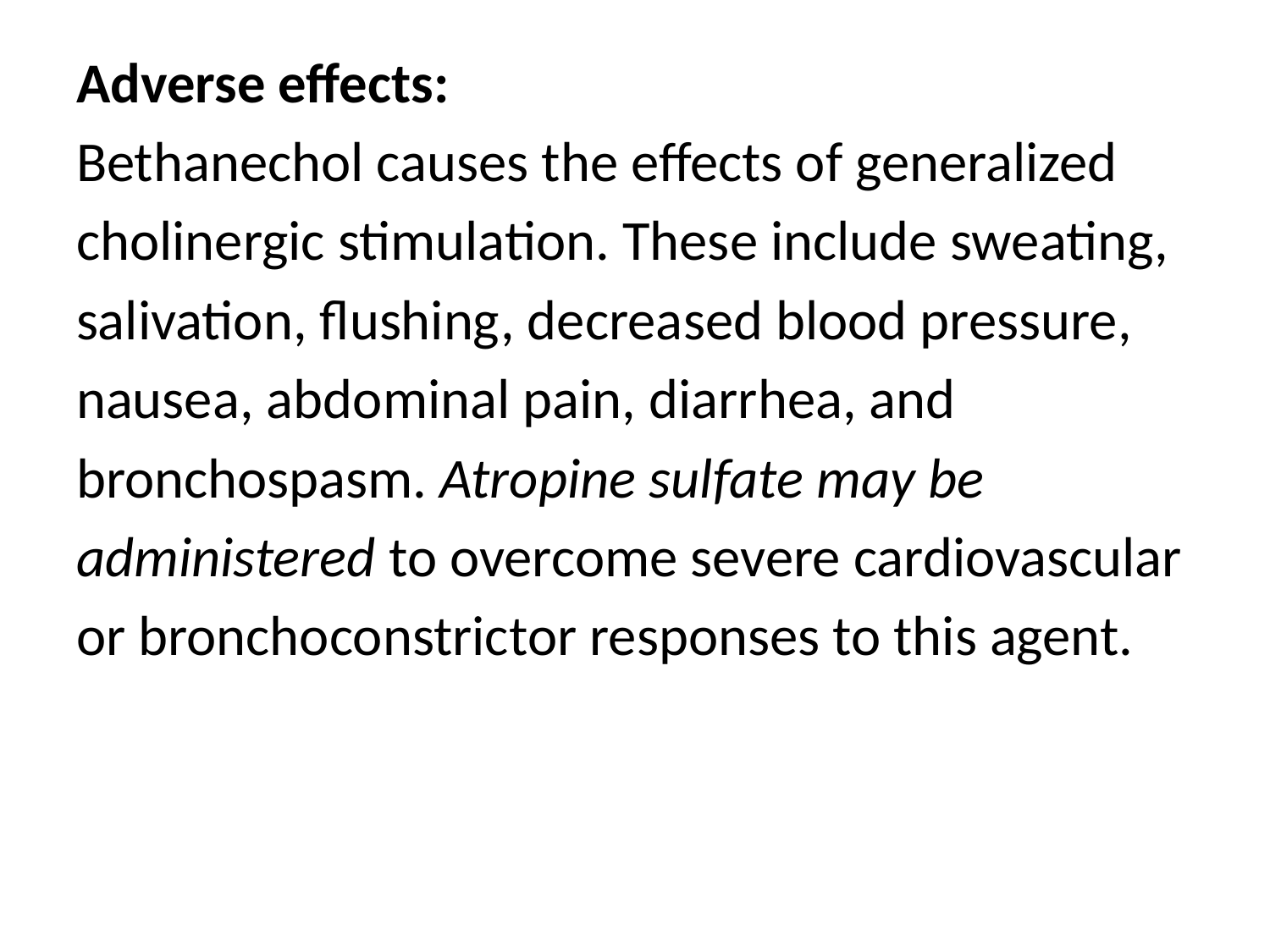

Adverse effects:
Bethanechol causes the effects of generalized
cholinergic stimulation. These include sweating,
salivation, flushing, decreased blood pressure,
nausea, abdominal pain, diarrhea, and
bronchospasm. Atropine sulfate may be
administered to overcome severe cardiovascular
or bronchoconstrictor responses to this agent.